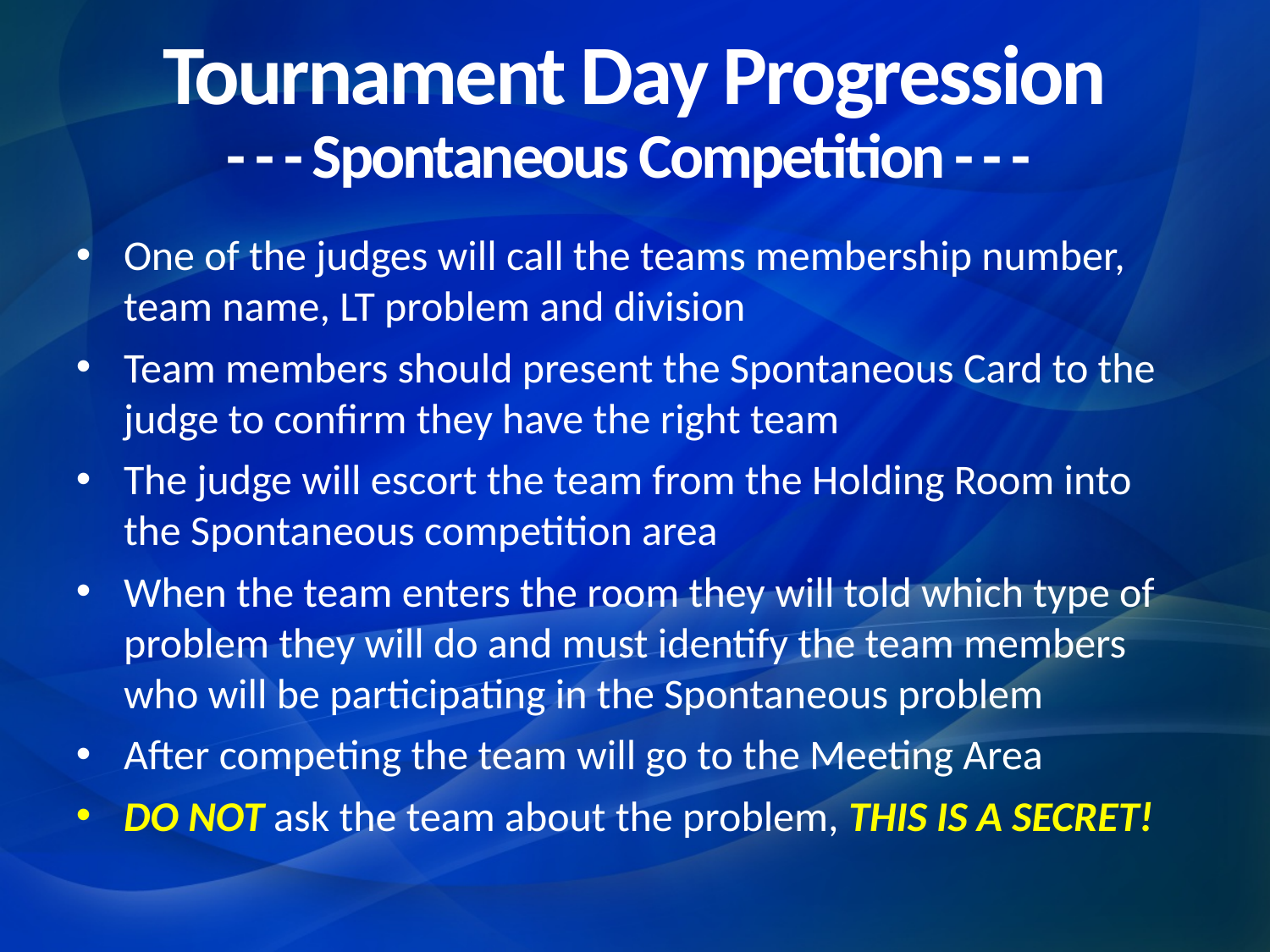

Tournament Day Progression
- - - Spontaneous Competition - - -
One of the judges will call the teams membership number, team name, LT problem and division
Team members should present the Spontaneous Card to the judge to confirm they have the right team
The judge will escort the team from the Holding Room into the Spontaneous competition area
When the team enters the room they will told which type of problem they will do and must identify the team members who will be participating in the Spontaneous problem
After competing the team will go to the Meeting Area
DO NOT ask the team about the problem, THIS IS A SECRET!